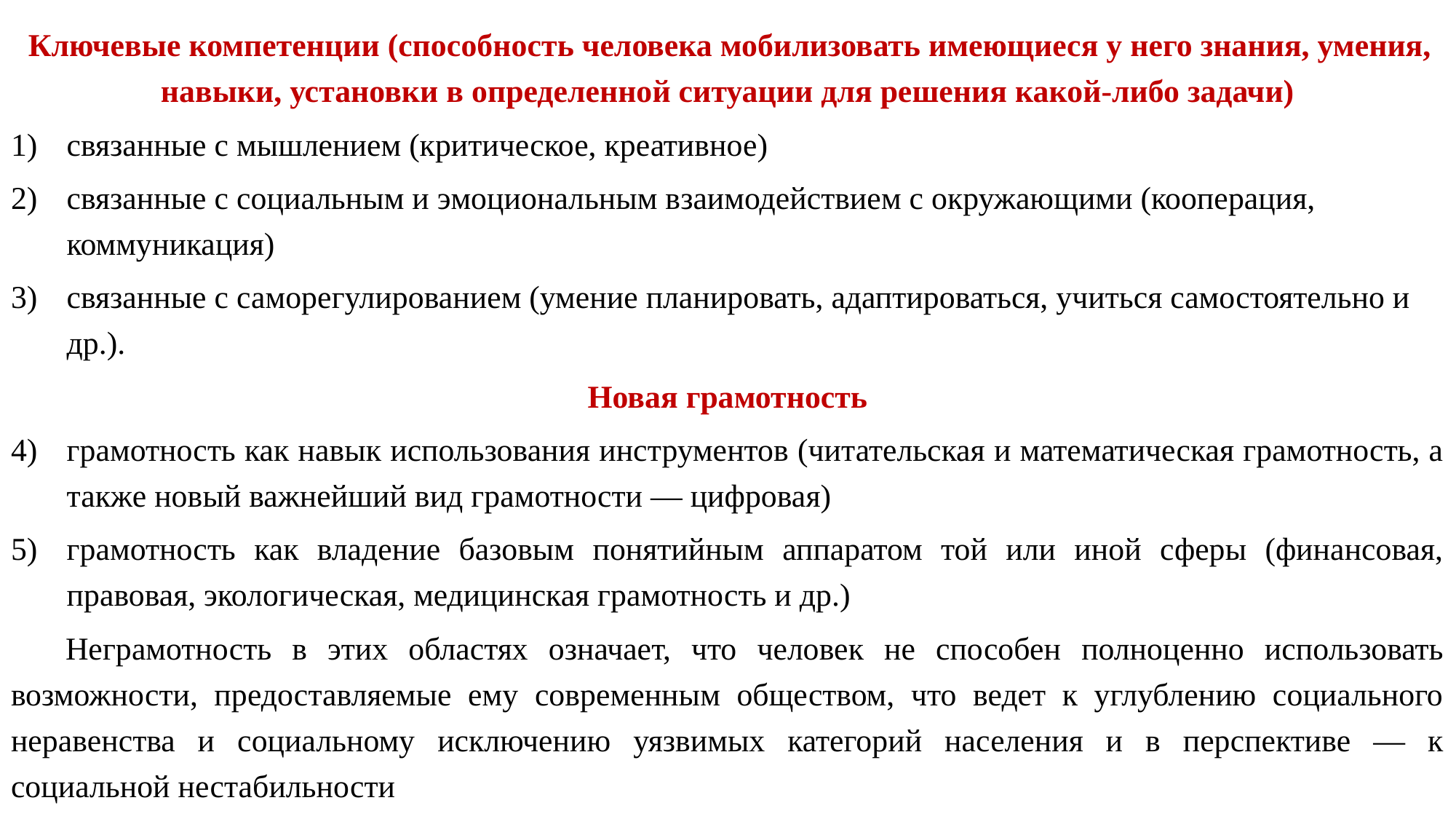

Ключевые компетенции (способность человека мобилизовать имеющиеся у него знания, умения, навыки, установки в определенной ситуации для решения какой-либо задачи)
связанные с мышлением (критическое, креативное)
связанные с социальным и эмоциональным взаимодействием с окружающими (кооперация, коммуникация)
связанные с саморегулированием (умение планировать, адаптироваться, учиться самостоятельно и др.).
Новая грамотность
грамотность как навык использования инструментов (читательская и математическая грамотность, а также новый важнейший вид грамотности — цифровая)
грамотность как владение базовым понятийным аппаратом той или иной сферы (финансовая, правовая, экологическая, медицинская грамотность и др.)
	Неграмотность в этих областях означает, что человек не способен полноценно использовать возможности, предоставляемые ему современным обществом, что ведет к углублению социального неравенства и социальному исключению уязвимых категорий населения и в перспективе — к социальной нестабильности